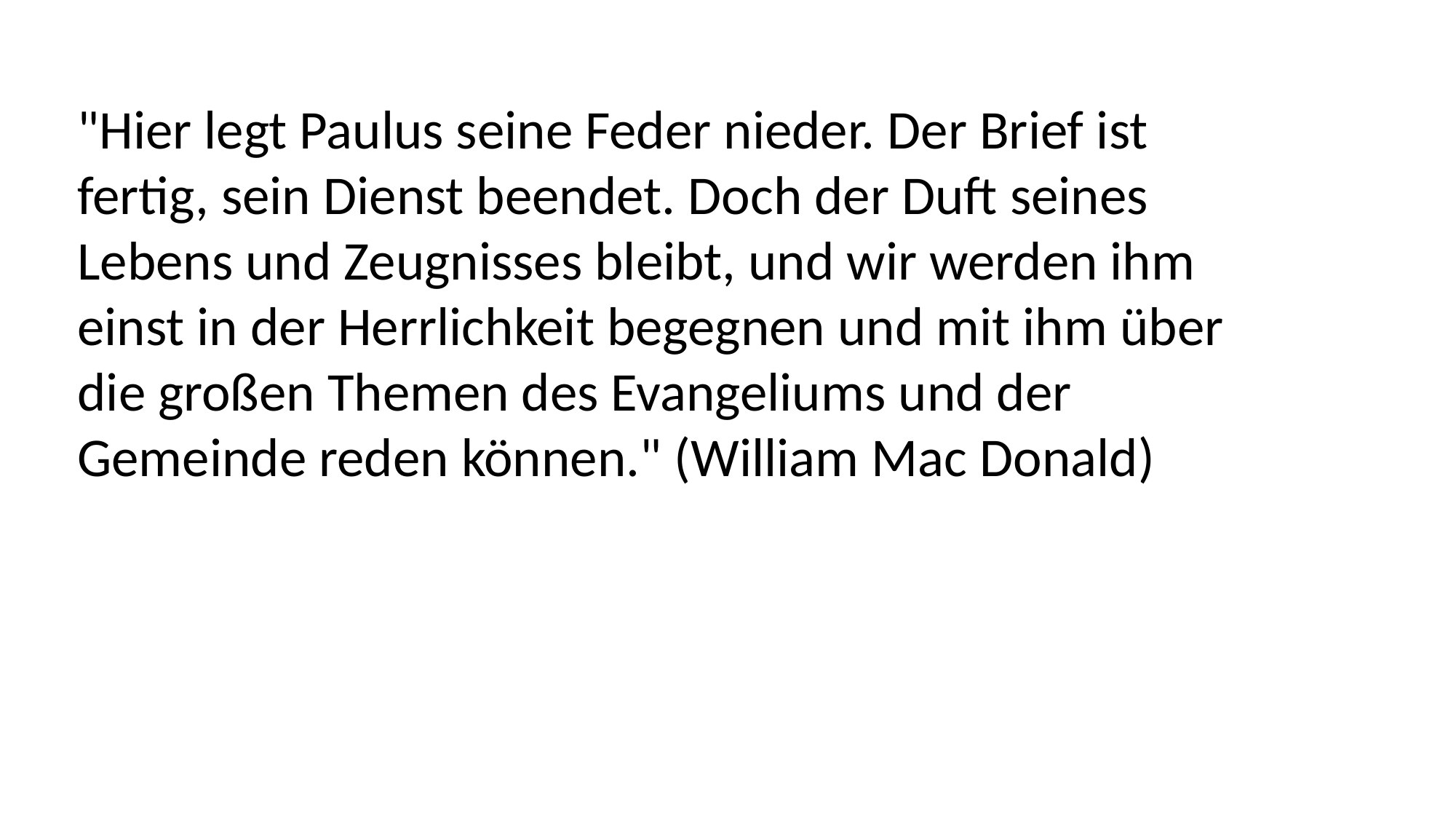

"Hier legt Paulus seine Feder nieder. Der Brief ist
fertig, sein Dienst beendet. Doch der Duft seines
Lebens und Zeugnisses bleibt, und wir werden ihm
einst in der Herrlichkeit begegnen und mit ihm über
die großen Themen des Evangeliums und der
Gemeinde reden können." (William Mac Donald)